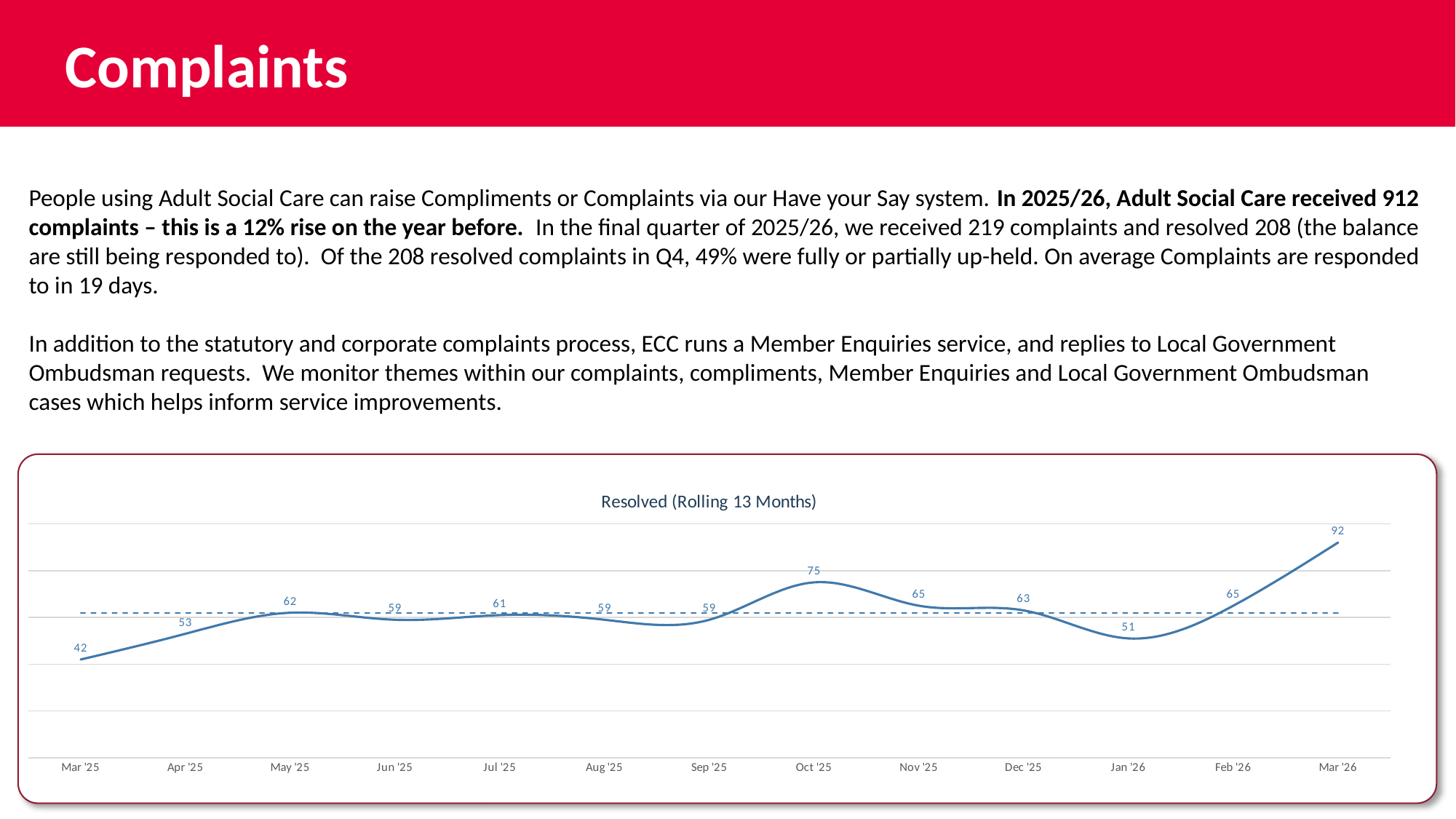

Complaints
People using Adult Social Care can raise Compliments or Complaints via our Have your Say system. In 2025/26, Adult Social Care received 912 complaints – this is a 12% rise on the year before.  In the final quarter of 2025/26, we received 219 complaints and resolved 208 (the balance are still being responded to).  Of the 208 resolved complaints in Q4, 49% were fully or partially up-held. On average Complaints are responded to in 19 days.

In addition to the statutory and corporate complaints process, ECC runs a Member Enquiries service, and replies to Local Government Ombudsman requests.  We monitor themes within our complaints, compliments, Member Enquiries and Local Government Ombudsman cases which helps inform service improvements.

### Chart: Resolved (Rolling 13 Months)

| Category | Cases Resolved | Average |
|---|---|---|
| Mar '25 | 42.0 | 62.0 |
| Apr '25 | 53.0 | 62.0 |
| May '25 | 62.0 | 62.0 |
| Jun '25 | 59.0 | 62.0 |
| Jul '25 | 61.0 | 62.0 |
| Aug '25 | 59.0 | 62.0 |
| Sep '25 | 59.0 | 62.0 |
| Oct '25 | 75.0 | 62.0 |
| Nov '25 | 65.0 | 62.0 |
| Dec '25 | 63.0 | 62.0 |
| Jan '26 | 51.0 | 62.0 |
| Feb '26 | 65.0 | 62.0 |
| Mar '26 | 92.0 | 62.0 |